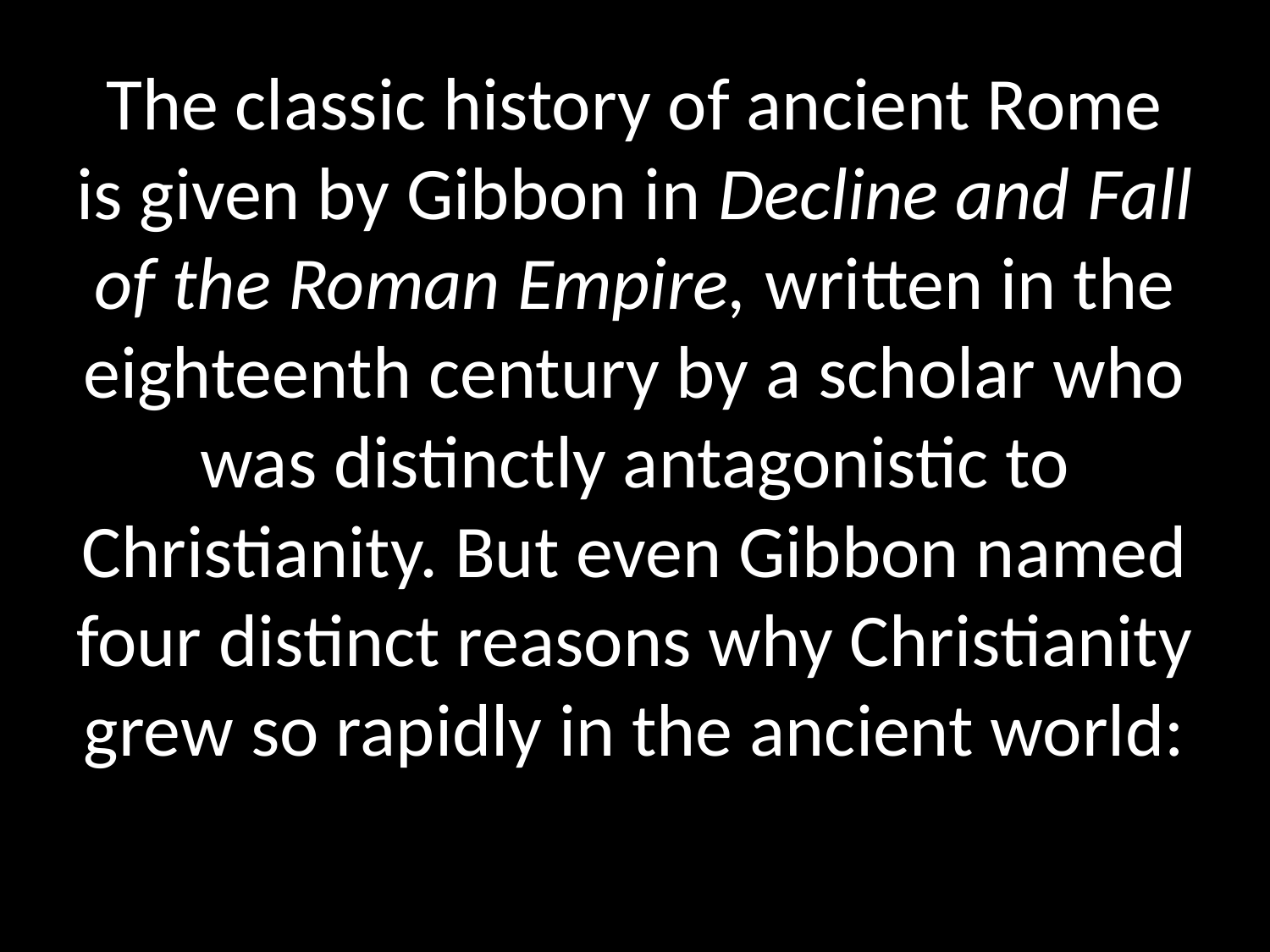

# The classic history of ancient Rome is given by Gibbon in Decline and Fall of the Roman Empire, written in the eighteenth century by a scholar who was distinctly antagonistic to Christianity. But even Gibbon named four distinct reasons why Christianity grew so rapidly in the ancient world: